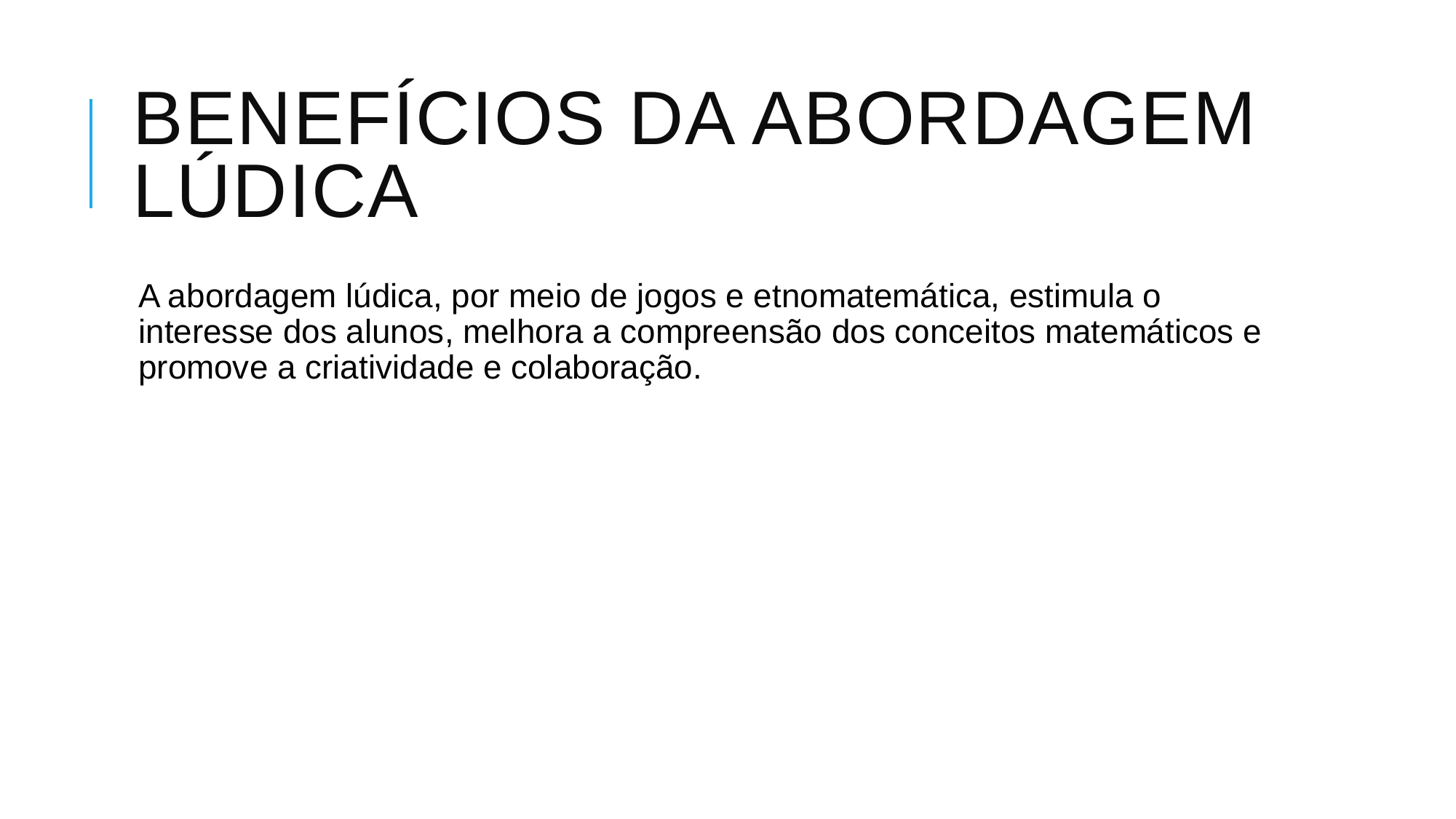

# Benefícios da Abordagem Lúdica
A abordagem lúdica, por meio de jogos e etnomatemática, estimula o interesse dos alunos, melhora a compreensão dos conceitos matemáticos e promove a criatividade e colaboração.